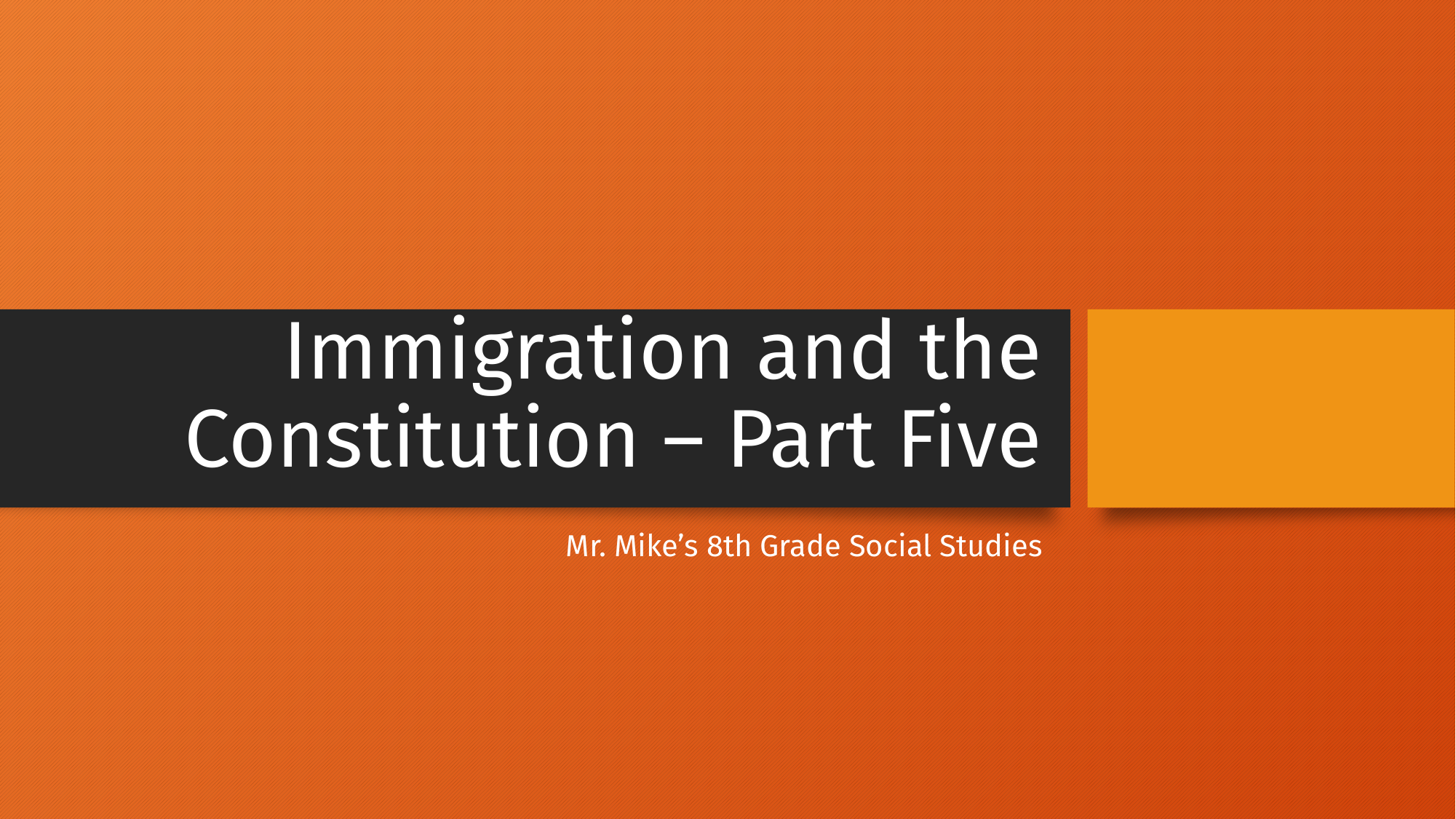

# Immigration and the Constitution – Part Five
Mr. Mike’s 8th Grade Social Studies